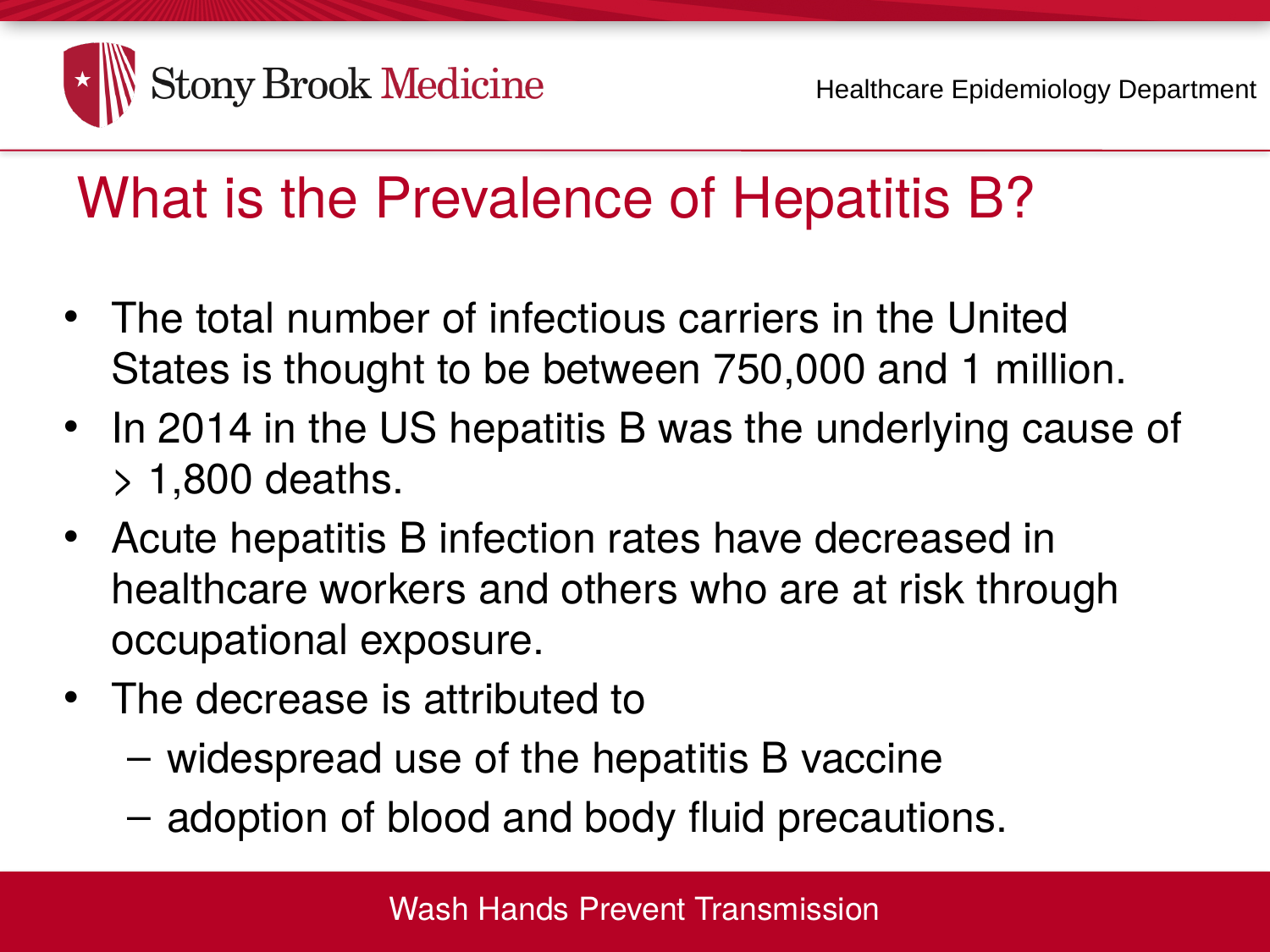

Healthcare Epidemiology Department
What is the Prevalence of Hepatitis B?
What is the Prevalence of Hepatitis B?
The total number of infectious carriers in the United States is thought to be between 750,000 and 1 million.
In 2014 in the US hepatitis B was the underlying cause of > 1,800 deaths.
Acute hepatitis B infection rates have decreased in healthcare workers and others who are at risk through occupational exposure.
The decrease is attributed to
widespread use of the hepatitis B vaccine
adoption of blood and body fluid precautions.

Wash Hands Prevent Transmission